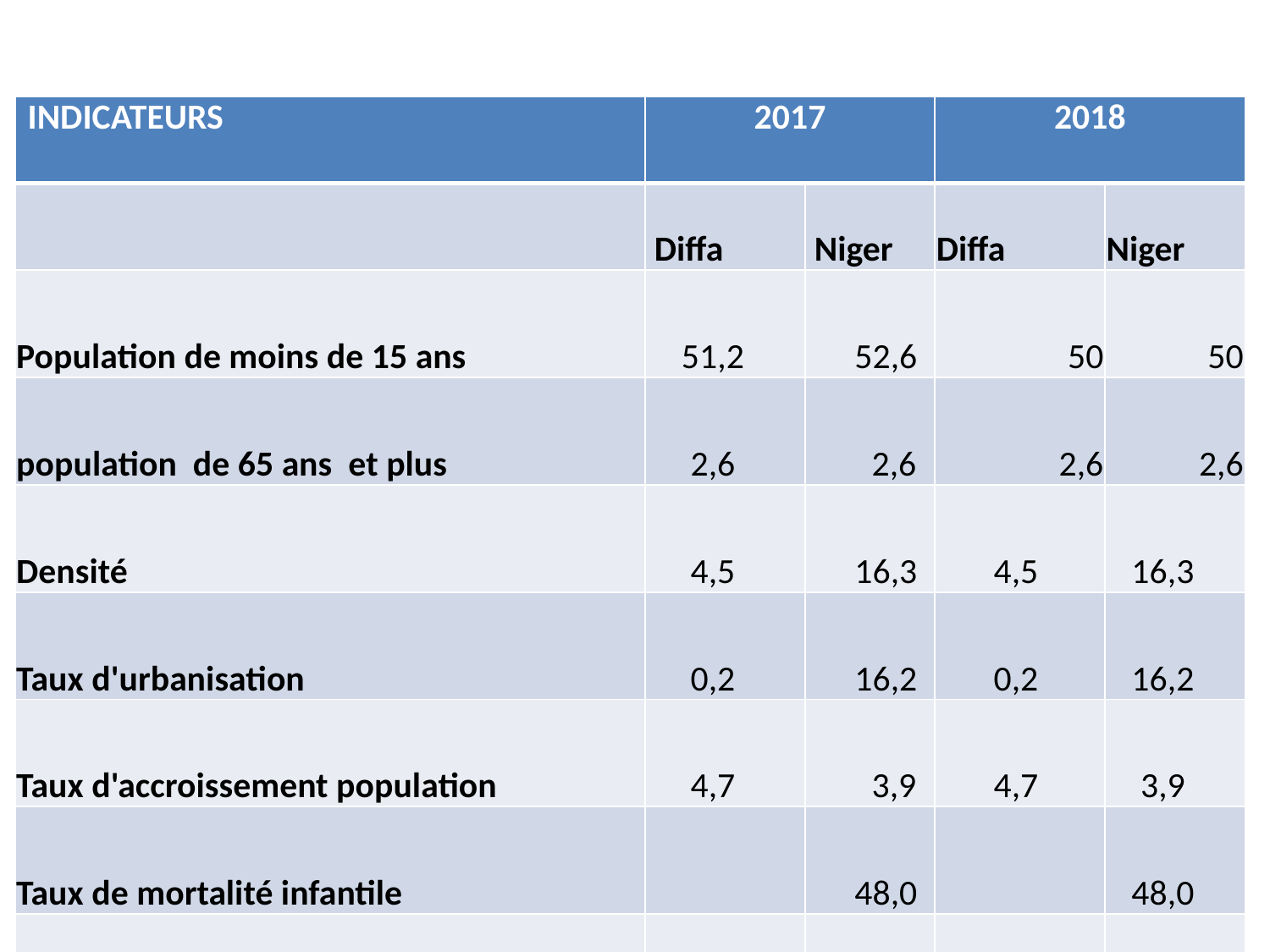

| INDICATEURS | 2017 |  | 2018 |  |
| --- | --- | --- | --- | --- |
|  | Diffa | Niger | Diffa | Niger |
| Population de moins de 15 ans | 51,2 | 52,6 | 50 | 50 |
| population de 65 ans et plus | 2,6 | 2,6 | 2,6 | 2,6 |
| Densité | 4,5 | 16,3 | 4,5 | 16,3 |
| Taux d'urbanisation | 0,2 | 16,2 | 0,2 | 16,2 |
| Taux d'accroissement population | 4,7 | 3,9 | 4,7 | 3,9 |
| Taux de mortalité infantile |  | 48,0 |  | 48,0 |
| Taux de mortalité infanto-juvénile | 93,0 | 95,0 | 93,0 | 95,0 |
|  |  |  |  |  |